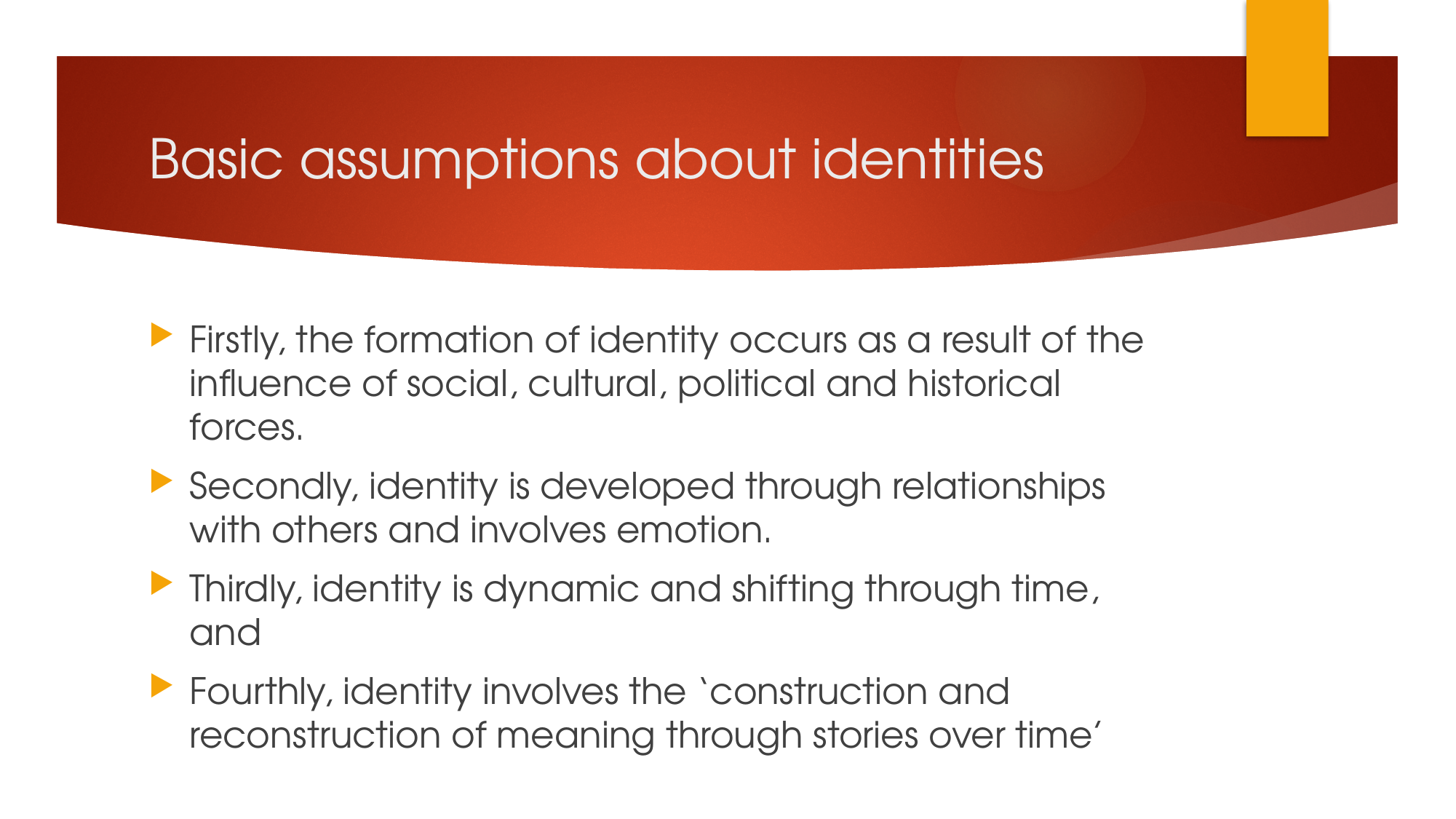

# Basic assumptions about identities
Firstly, the formation of identity occurs as a result of the influence of social, cultural, political and historical forces.
Secondly, identity is developed through relationships with others and involves emotion.
Thirdly, identity is dynamic and shifting through time, and
Fourthly, identity involves the ‘construction and reconstruction of meaning through stories over time’